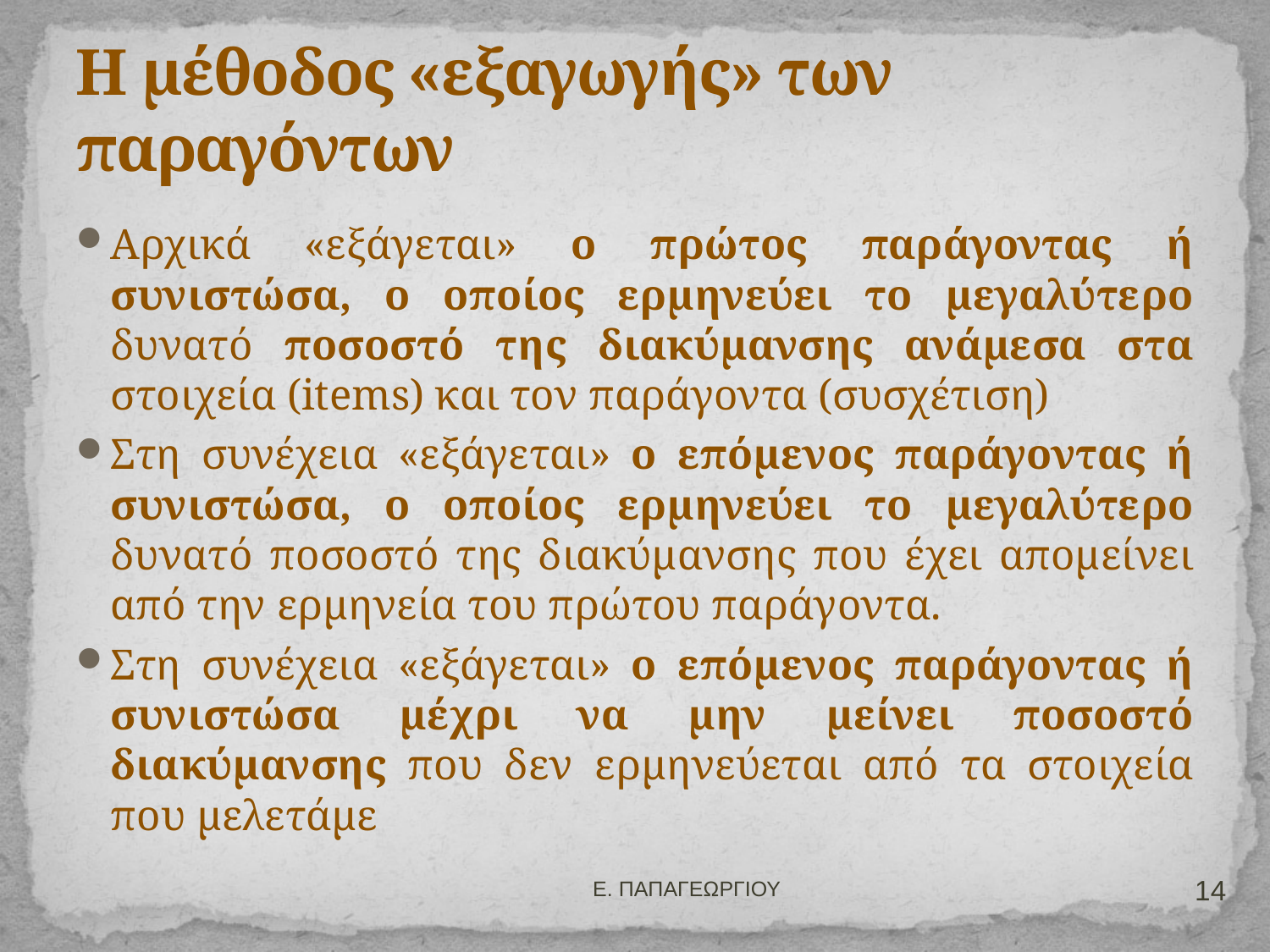

# Η μέθοδος «εξαγωγής» των παραγόντων
Αρχικά «εξάγεται» ο πρώτος παράγοντας ή συνιστώσα, ο οποίος ερμηνεύει το μεγαλύτερο δυνατό ποσοστό της διακύμανσης ανάμεσα στα στοιχεία (items) και τον παράγοντα (συσχέτιση)
Στη συνέχεια «εξάγεται» ο επόμενος παράγοντας ή συνιστώσα, ο οποίος ερμηνεύει το μεγαλύτερο δυνατό ποσοστό της διακύμανσης που έχει απομείνει από την ερμηνεία του πρώτου παράγοντα.
Στη συνέχεια «εξάγεται» ο επόμενος παράγοντας ή συνιστώσα μέχρι να μην μείνει ποσοστό διακύμανσης που δεν ερμηνεύεται από τα στοιχεία που μελετάμε
14
Ε. ΠΑΠΑΓΕΩΡΓΙΟΥ